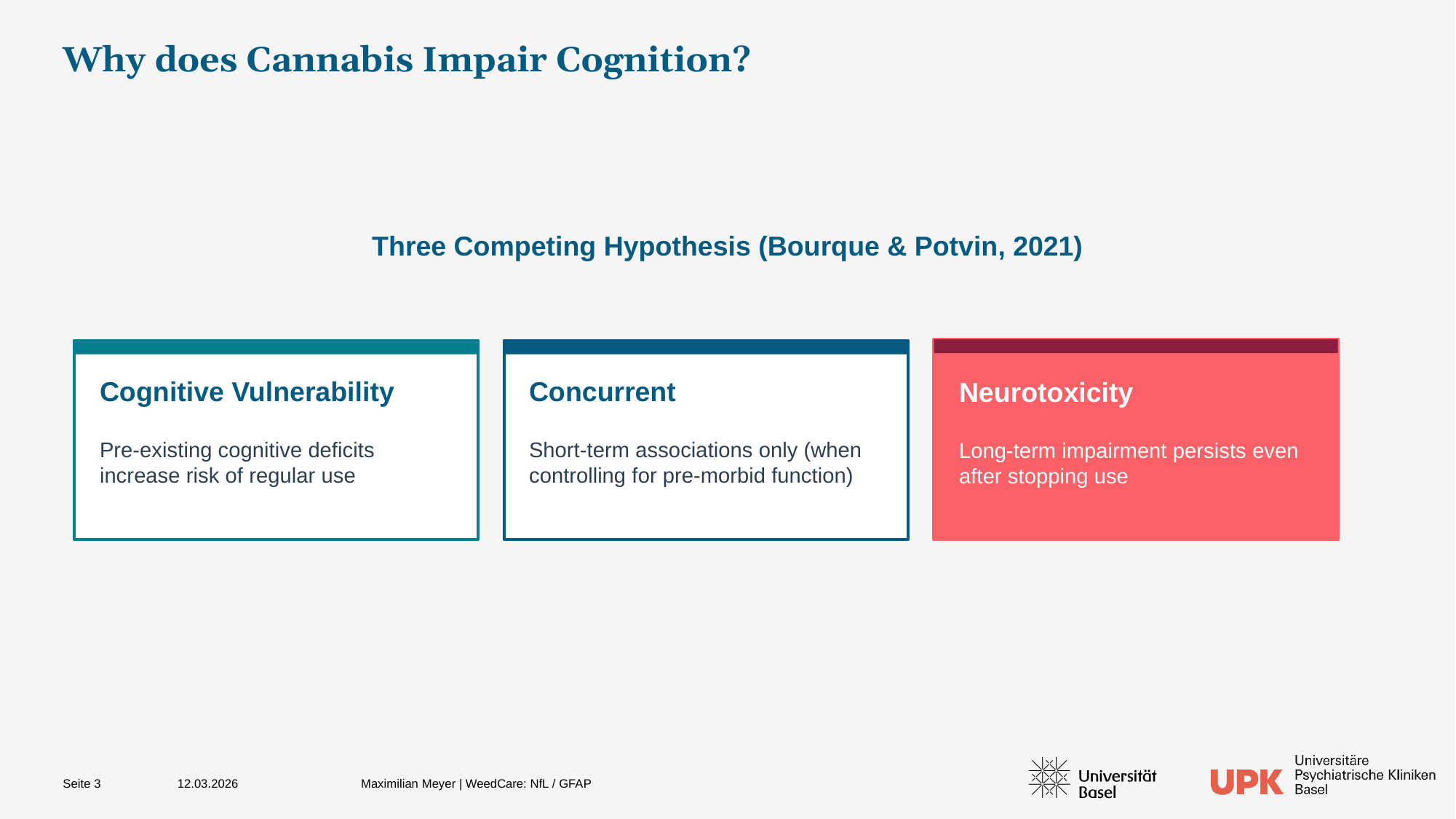

# Why does Cannabis Impair Cognition?
Three Competing Hypothesis (Bourque & Potvin, 2021)

Cognitive Vulnerability

Pre-existing cognitive deficits increase risk of regular use
Concurrent

Short-term associations only (when controlling for pre-morbid function)
Neurotoxicity

Long-term impairment persists even after stopping use

12.03.2026
Maximilian Meyer | WeedCare: NfL / GFAP
Seite 3